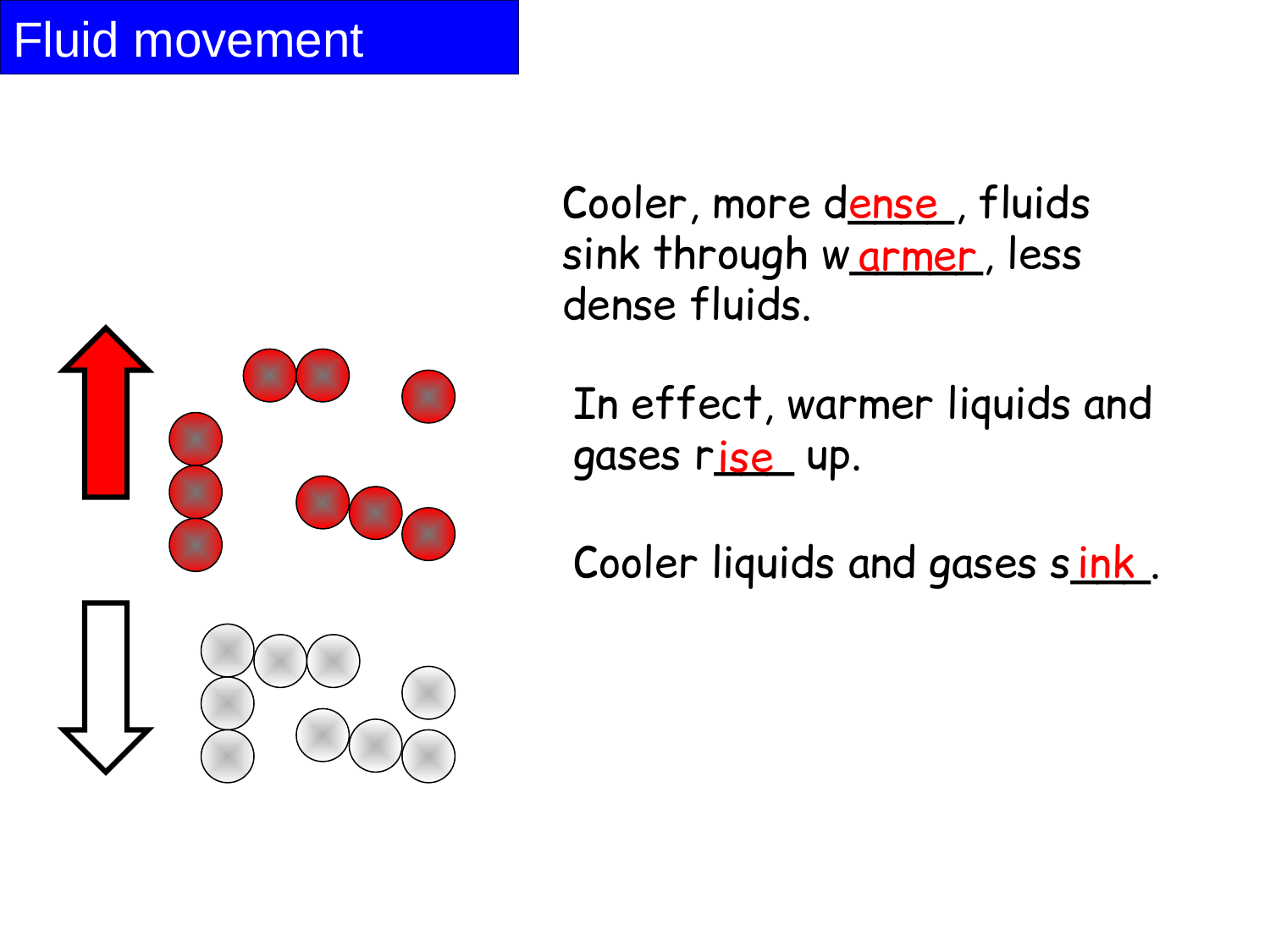

# Fluid movement
Cooler, more d____, fluids sink through w_____, less dense fluids.

ense
armer

In effect, warmer liquids and gases r___ up.

ise

Cooler liquids and gases s___.
ink